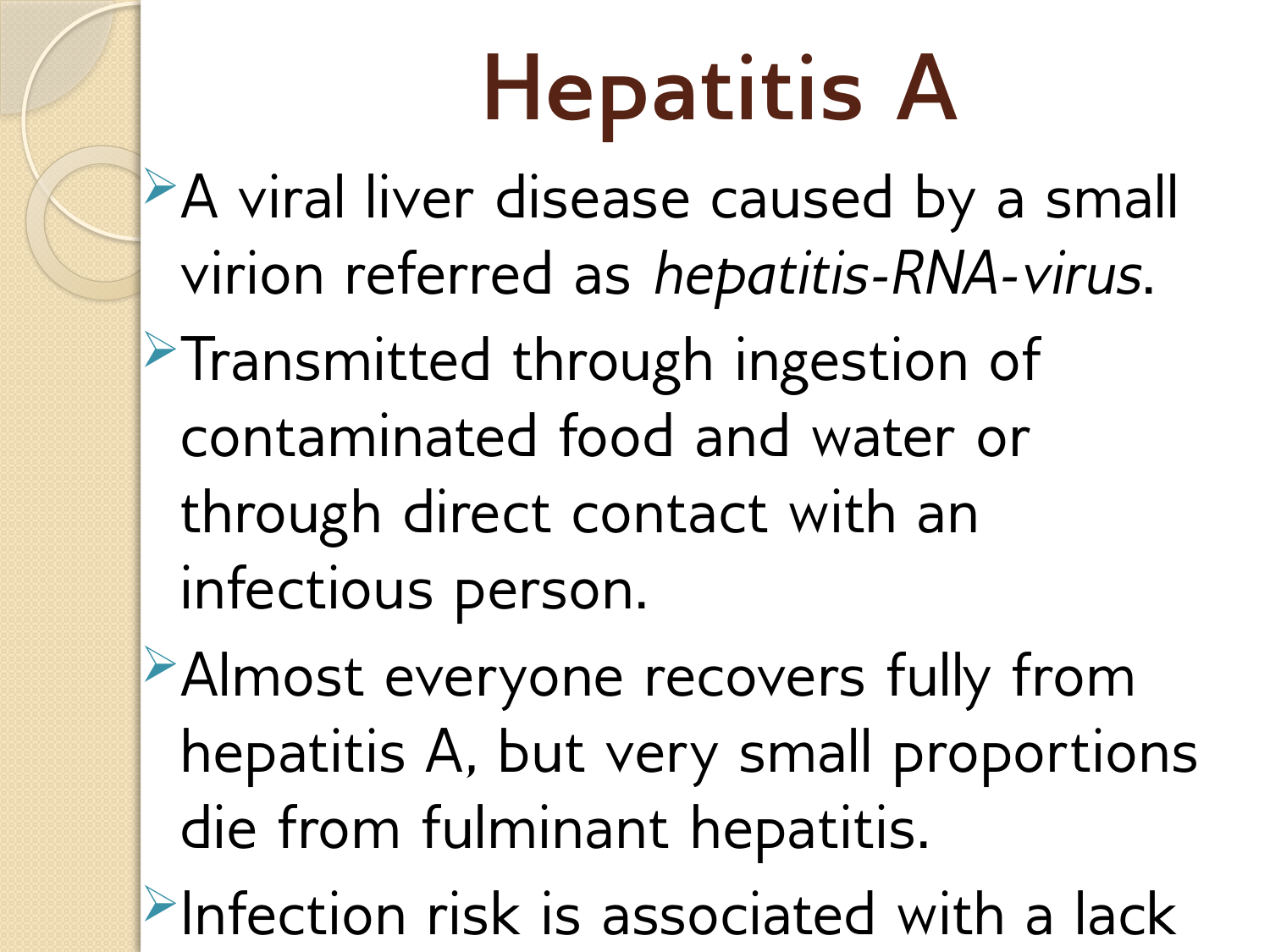

# Hepatitis A
A viral liver disease caused by a small virion referred as hepatitis-RNA-virus.
Transmitted through ingestion of contaminated food and water or through direct contact with an infectious person.
Almost everyone recovers fully from hepatitis A, but very small proportions die from fulminant hepatitis.
Infection risk is associated with a lack of safe water and poor sanitation